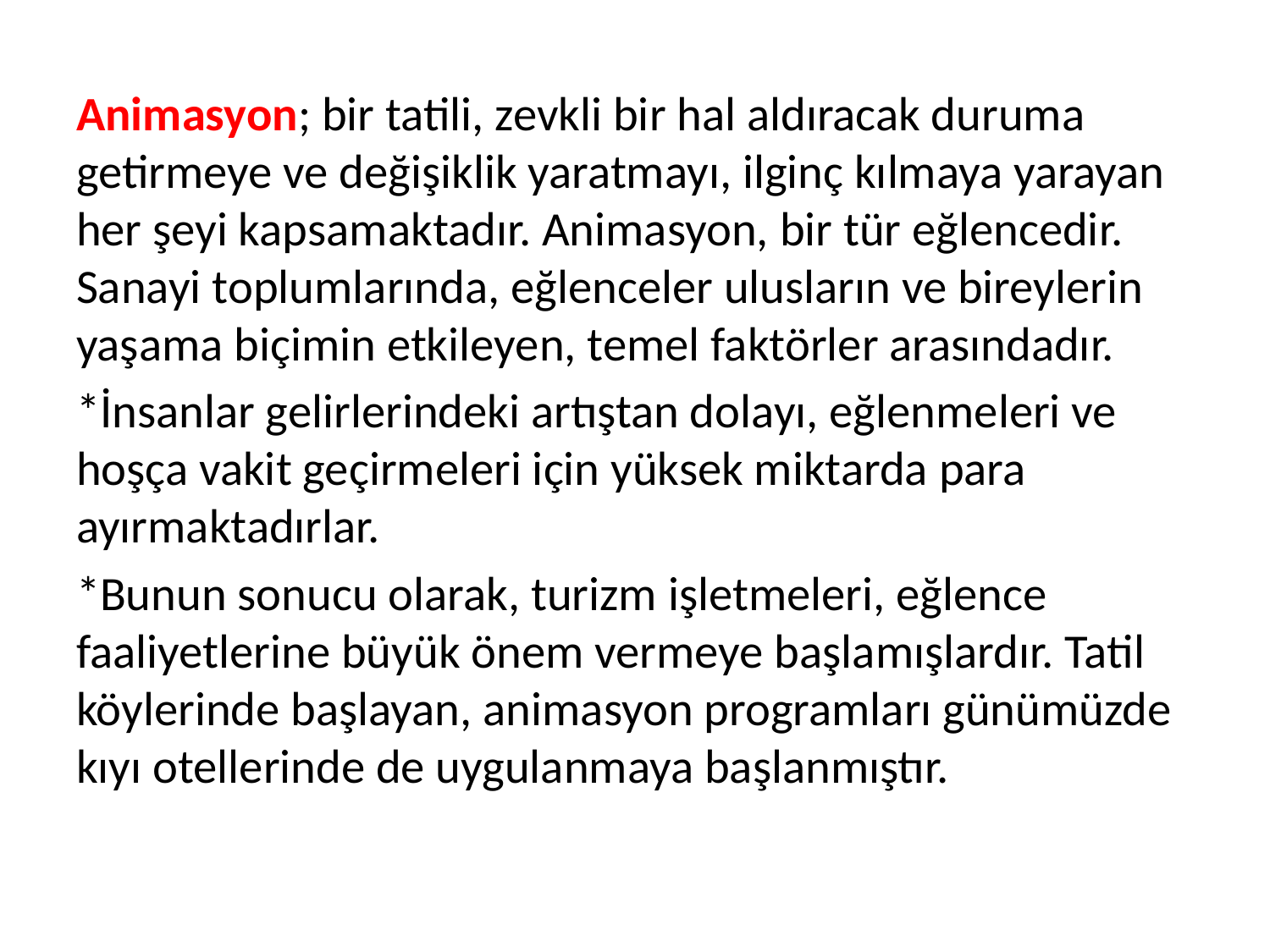

Animasyon; bir tatili, zevkli bir hal aldıracak duruma getirmeye ve değişiklik yaratmayı, ilginç kılmaya yarayan her şeyi kapsamaktadır. Animasyon, bir tür eğlencedir. Sanayi toplumlarında, eğlenceler ulusların ve bireylerin yaşama biçimin etkileyen, temel faktörler arasındadır.
*İnsanlar gelirlerindeki artıştan dolayı, eğlenmeleri ve hoşça vakit geçirmeleri için yüksek miktarda para ayırmaktadırlar.
*Bunun sonucu olarak, turizm işletmeleri, eğlence faaliyetlerine büyük önem vermeye başlamışlardır. Tatil köylerinde başlayan, animasyon programları günümüzde kıyı otellerinde de uygulanmaya başlanmıştır.